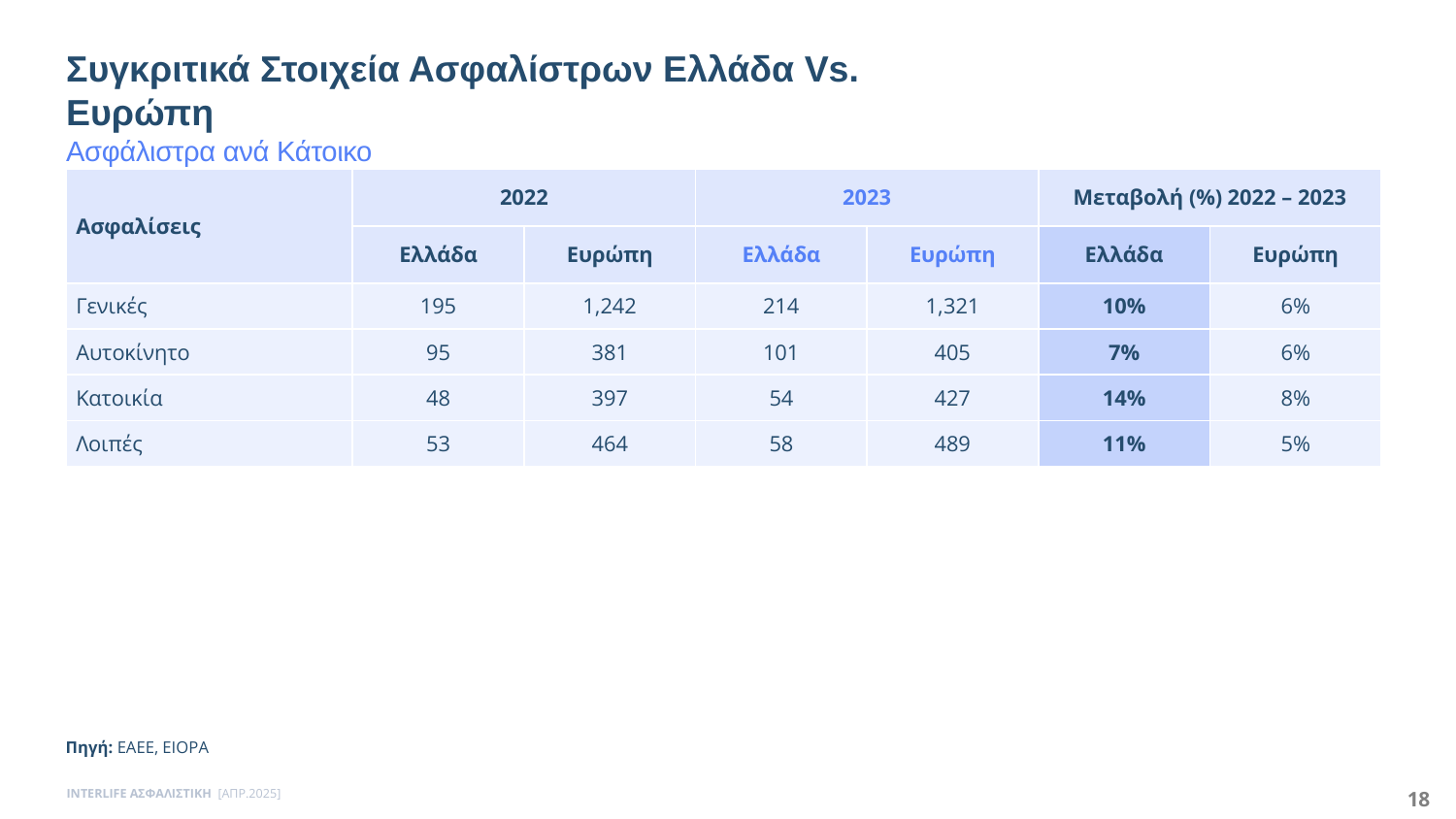

Συγκριτικά Στοιχεία Ασφαλίστρων Ελλάδα Vs. Ευρώπη
Ασφάλιστρα ανά Κάτοικο
| Ασφαλίσεις | 2022 |  | 2023 |  | Μεταβολή (%) 2022 – 2023 |  |
| --- | --- | --- | --- | --- | --- | --- |
|  | Ελλάδα | Ευρώπη | Ελλάδα | Ευρώπη | Ελλάδα | Ευρώπη |
| Γενικές | 195 | 1,242 | 214 | 1,321 | 10% | 6% |
| Αυτοκίνητο | 95 | 381 | 101 | 405 | 7% | 6% |
| Κατοικία | 48 | 397 | 54 | 427 | 14% | 8% |
| Λοιπές | 53 | 464 | 58 | 489 | 11% | 5% |
Πηγή: ΕΑΕΕ, EIOPA
INTERLIFE ΑΣΦΑΛΙΣΤΙΚΗ  [ΑΠΡ.2025]
18